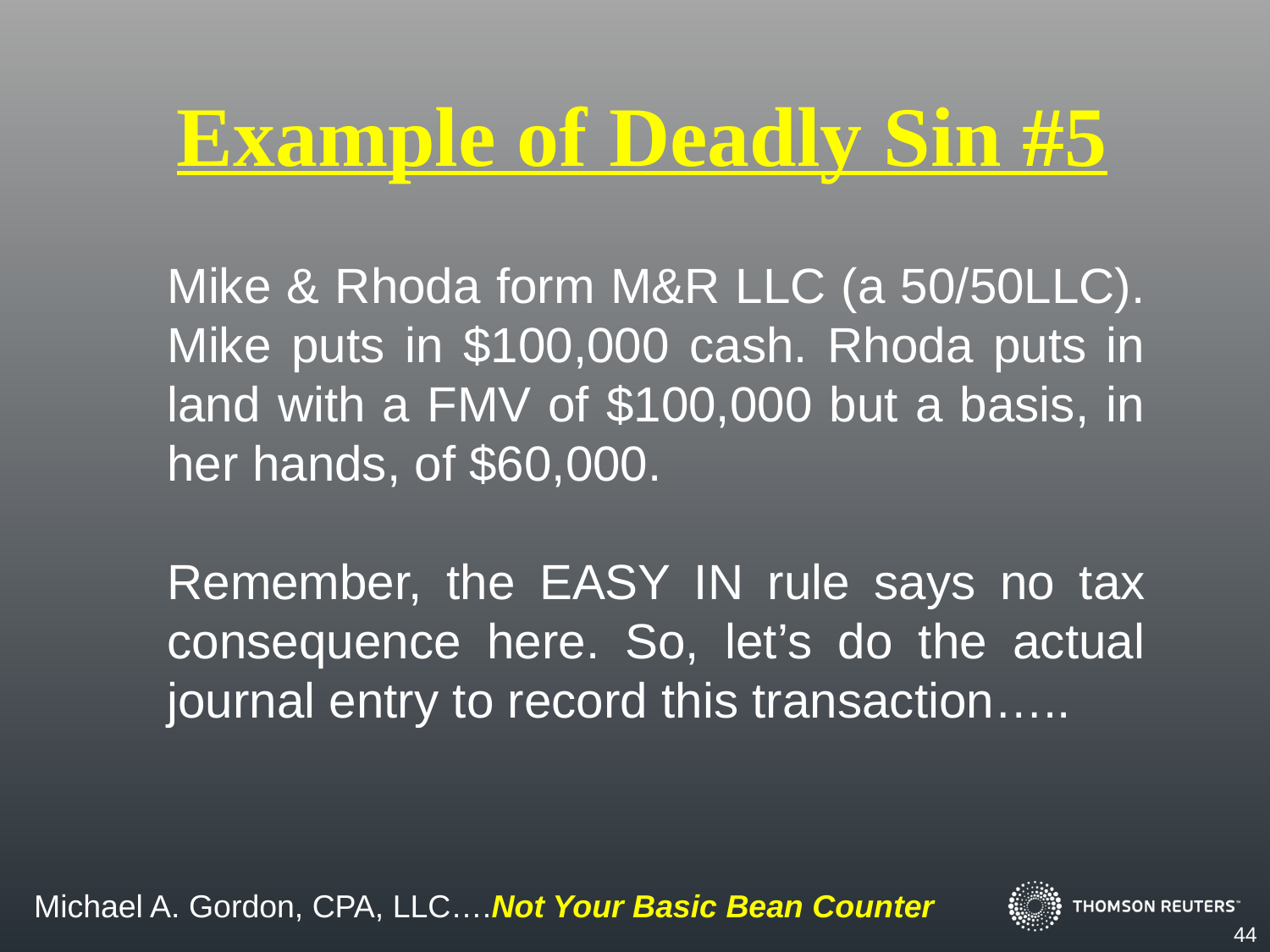

Example of Deadly Sin #5
Mike & Rhoda form M&R LLC (a 50/50LLC). Mike puts in $100,000 cash. Rhoda puts in land with a FMV of $100,000 but a basis, in her hands, of $60,000.

Remember, the EASY IN rule says no tax consequence here. So, let’s do the actual journal entry to record this transaction…..
44